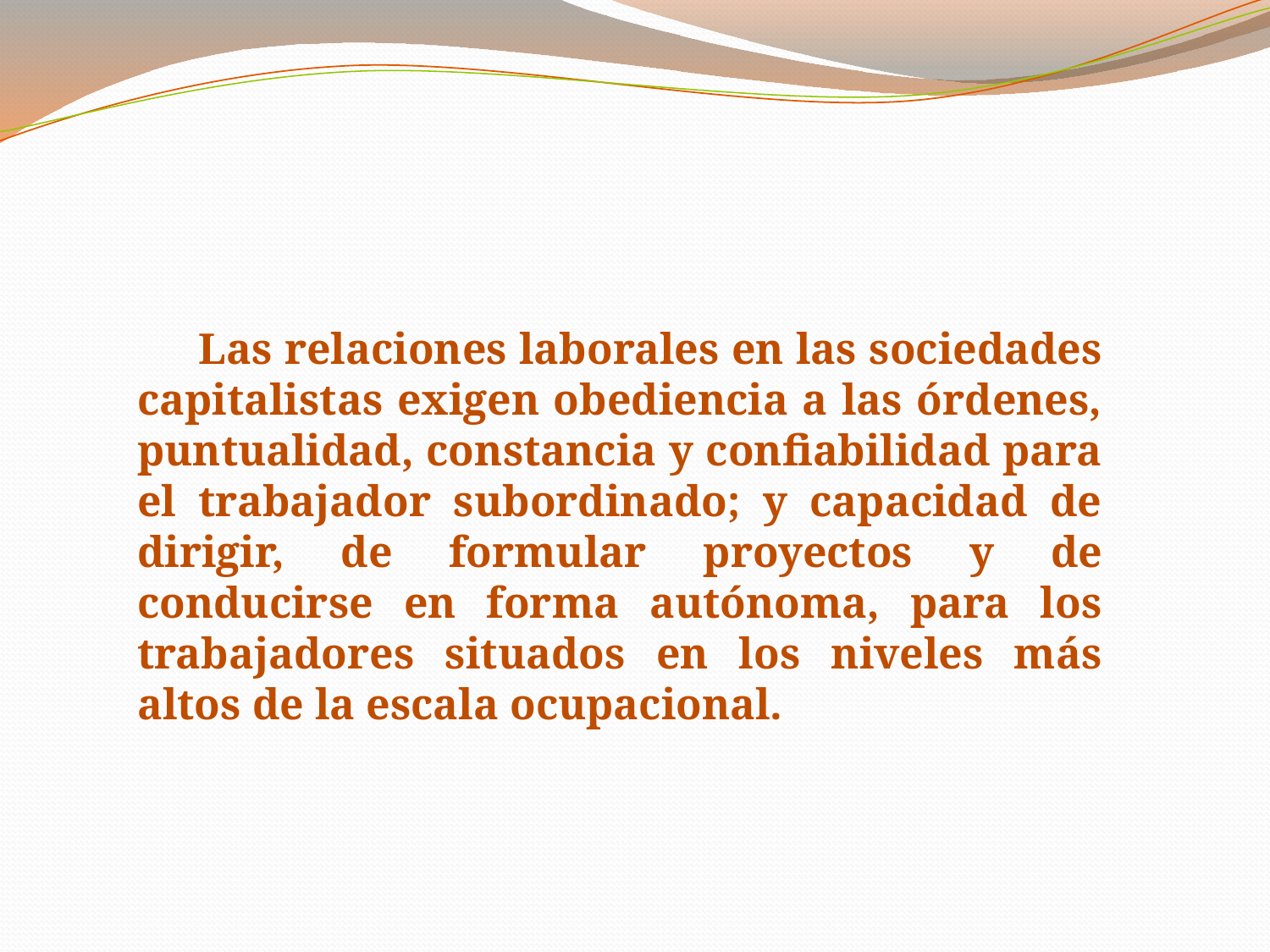

Las relaciones laborales en las sociedades capitalistas exigen obediencia a las órdenes, puntualidad, constancia y confiabilidad para el trabajador subordinado; y capacidad de dirigir, de formular proyectos y de conducirse en forma autónoma, para los trabajadores situados en los niveles más altos de la escala ocupacional.